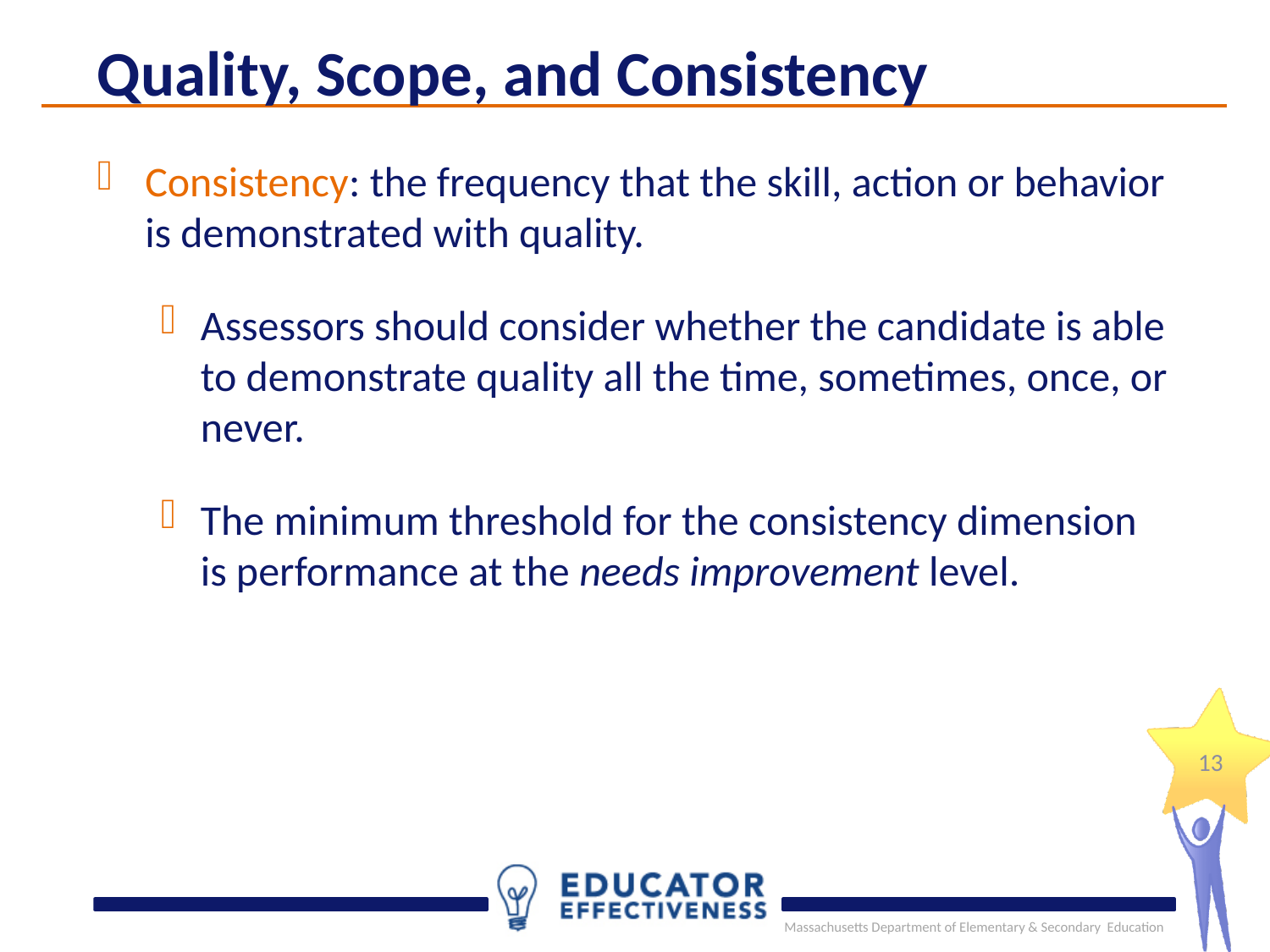

Quality, Scope, and Consistency
Consistency: the frequency that the skill, action or behavior is demonstrated with quality.
Assessors should consider whether the candidate is able to demonstrate quality all the time, sometimes, once, or never.
The minimum threshold for the consistency dimension is performance at the needs improvement level.